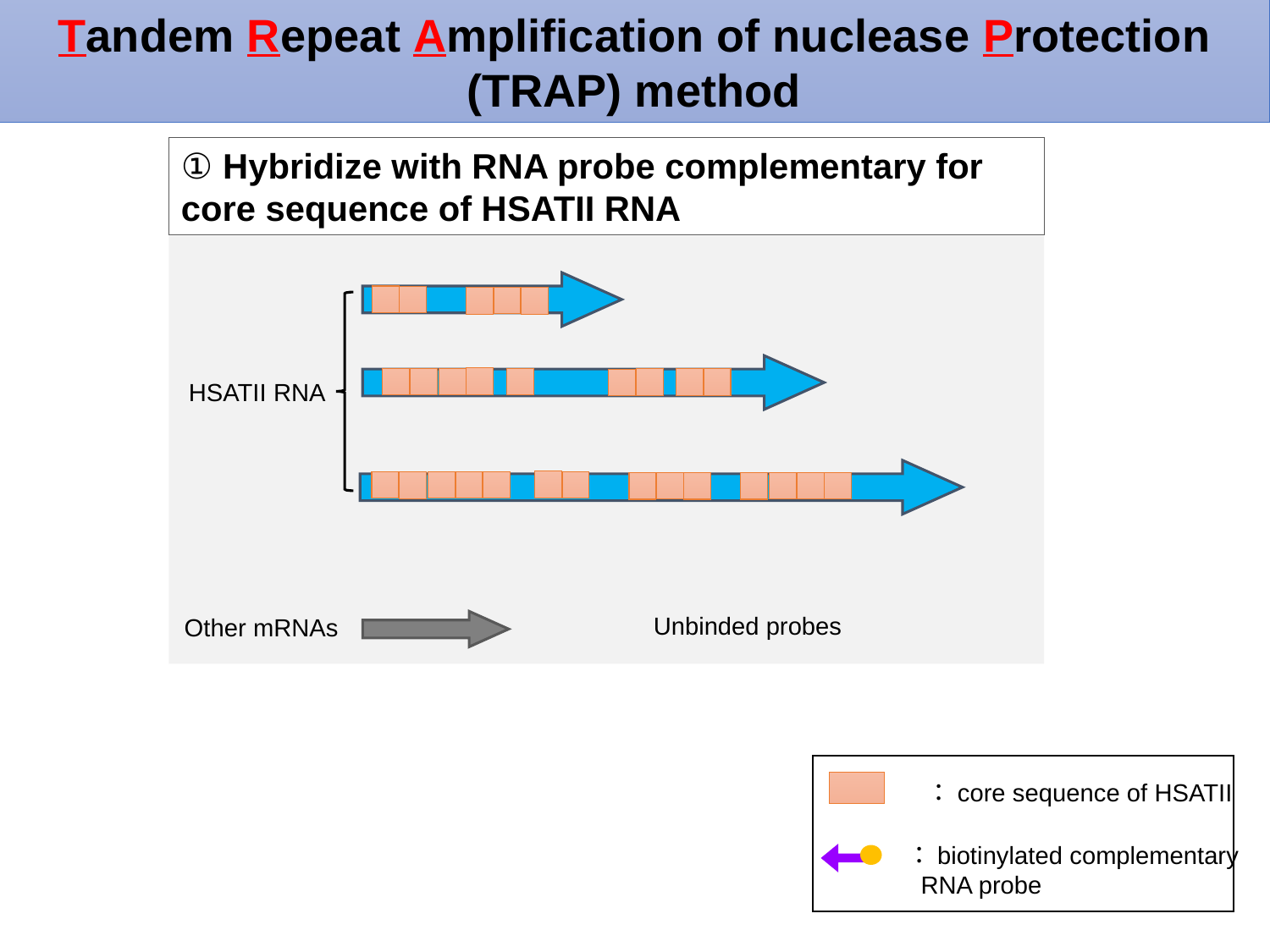

Tandem Repeat Amplification of nuclease Protection (TRAP) method
① Hybridize with RNA probe complementary for core sequence of HSATII RNA

HSATII RNA

Unbinded probes
Other mRNAs

：core sequence of HSATII

：biotinylated complementary
  RNA probe